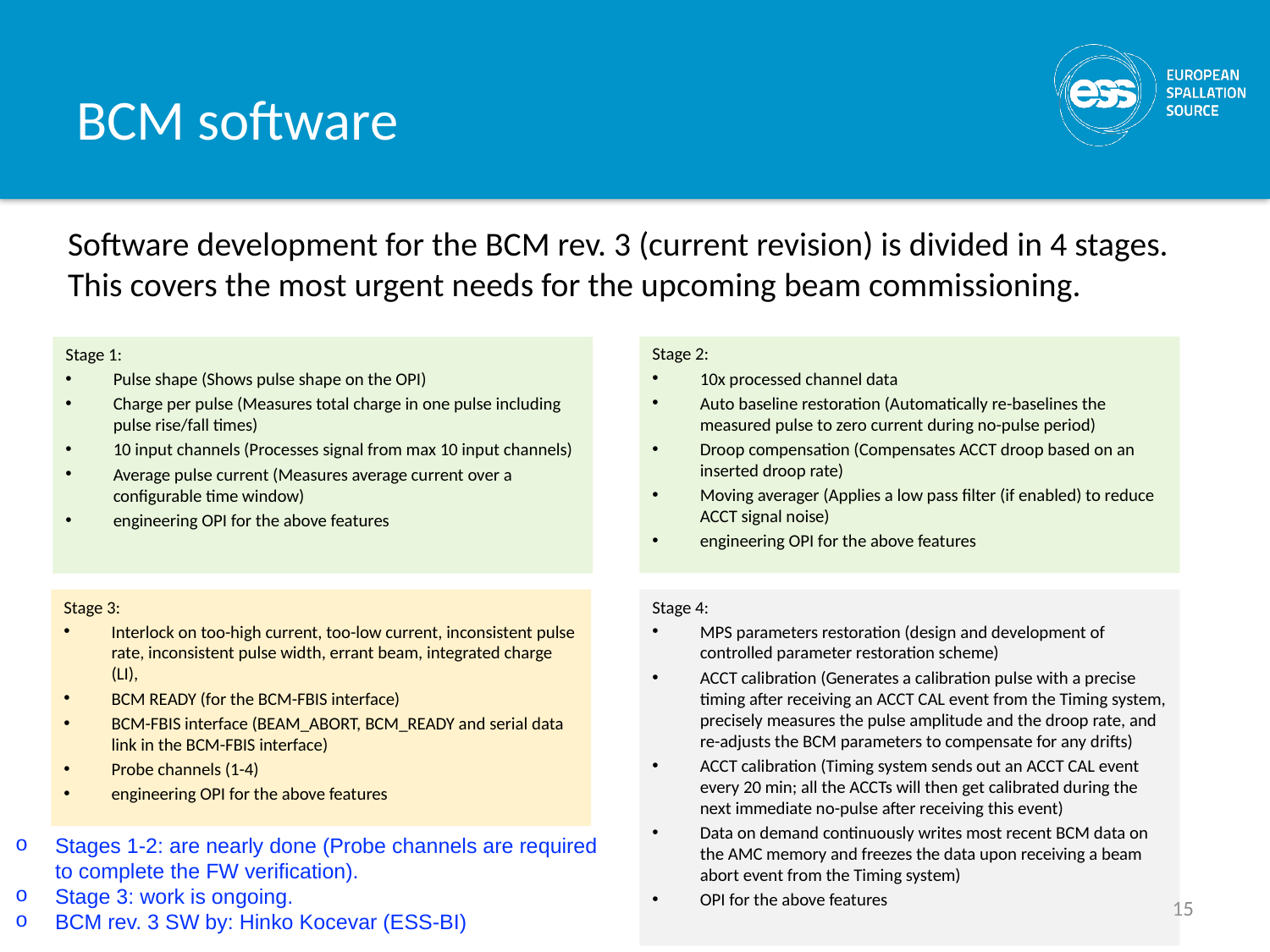

# BCM software
Software development for the BCM rev. 3 (current revision) is divided in 4 stages. This covers the most urgent needs for the upcoming beam commissioning.

Stage 2:
10x processed channel data
Auto baseline restoration (Automatically re-baselines the measured pulse to zero current during no-pulse period)
Droop compensation (Compensates ACCT droop based on an inserted droop rate)
Moving averager (Applies a low pass filter (if enabled) to reduce ACCT signal noise)
engineering OPI for the above features

Stage 1:
Pulse shape (Shows pulse shape on the OPI)
Charge per pulse (Measures total charge in one pulse including pulse rise/fall times)
10 input channels (Processes signal from max 10 input channels)
Average pulse current (Measures average current over a configurable time window)
engineering OPI for the above features

Stage 3:
Interlock on too-high current, too-low current, inconsistent pulse rate, inconsistent pulse width, errant beam, integrated charge (LI),
BCM READY (for the BCM-FBIS interface)
BCM-FBIS interface (BEAM_ABORT, BCM_READY and serial data link in the BCM-FBIS interface)
Probe channels (1-4)
engineering OPI for the above features

Stage 4:
MPS parameters restoration (design and development of controlled parameter restoration scheme)
ACCT calibration (Generates a calibration pulse with a precise timing after receiving an ACCT CAL event from the Timing system, precisely measures the pulse amplitude and the droop rate, and re-adjusts the BCM parameters to compensate for any drifts)
ACCT calibration (Timing system sends out an ACCT CAL event every 20 min; all the ACCTs will then get calibrated during the next immediate no-pulse after receiving this event)
Data on demand continuously writes most recent BCM data on the AMC memory and freezes the data upon receiving a beam abort event from the Timing system)
OPI for the above features

Stages 1-2: are nearly done (Probe channels are required to complete the FW verification).
Stage 3: work is ongoing.
BCM rev. 3 SW by: Hinko Kocevar (ESS-BI)
15